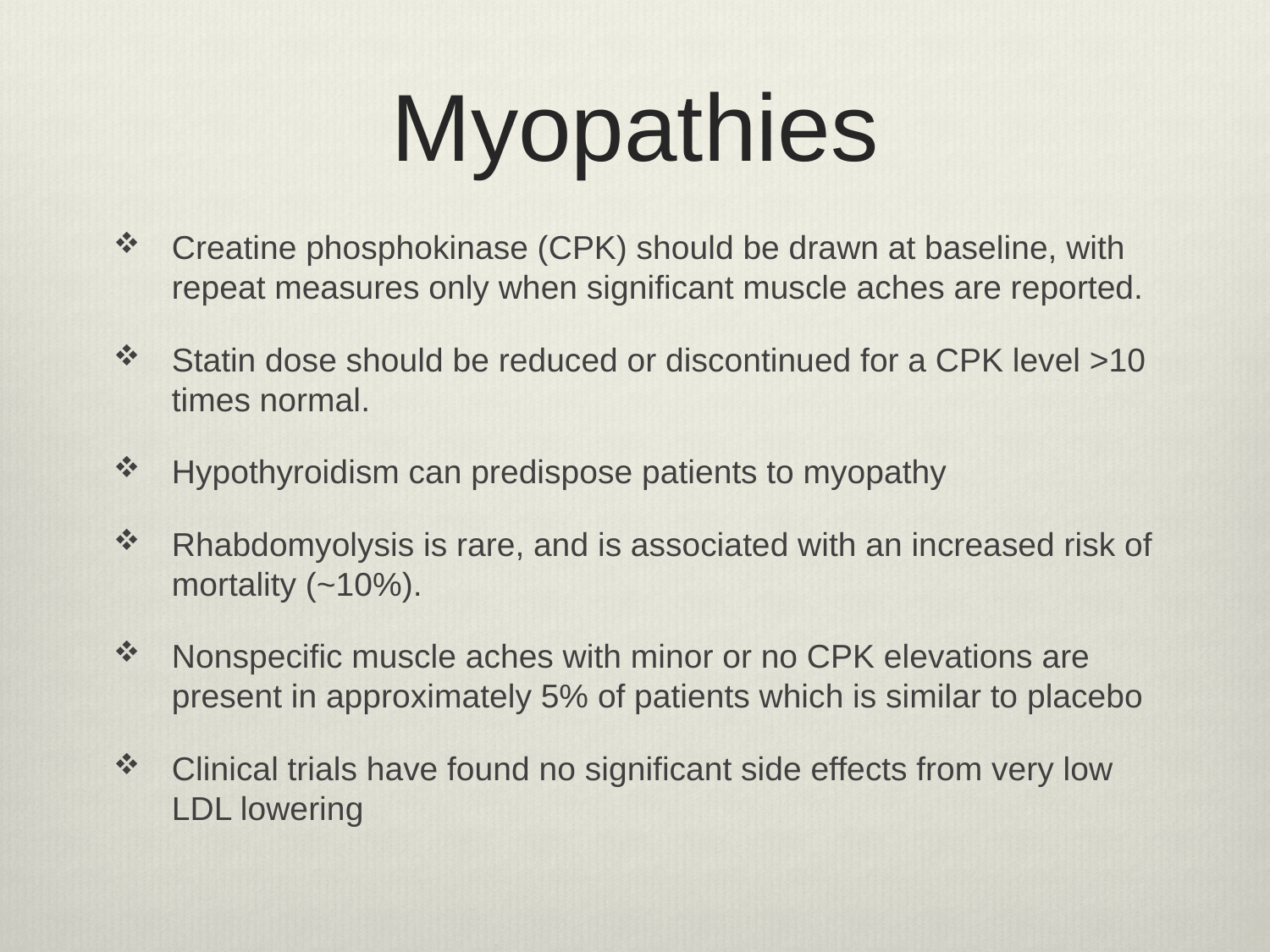

# Myopathies
Creatine phosphokinase (CPK) should be drawn at baseline, with repeat measures only when significant muscle aches are reported.
Statin dose should be reduced or discontinued for a CPK level >10 times normal.
Hypothyroidism can predispose patients to myopathy
Rhabdomyolysis is rare, and is associated with an increased risk of mortality (~10%).
Nonspecific muscle aches with minor or no CPK elevations are present in approximately 5% of patients which is similar to placebo
Clinical trials have found no significant side effects from very low LDL lowering